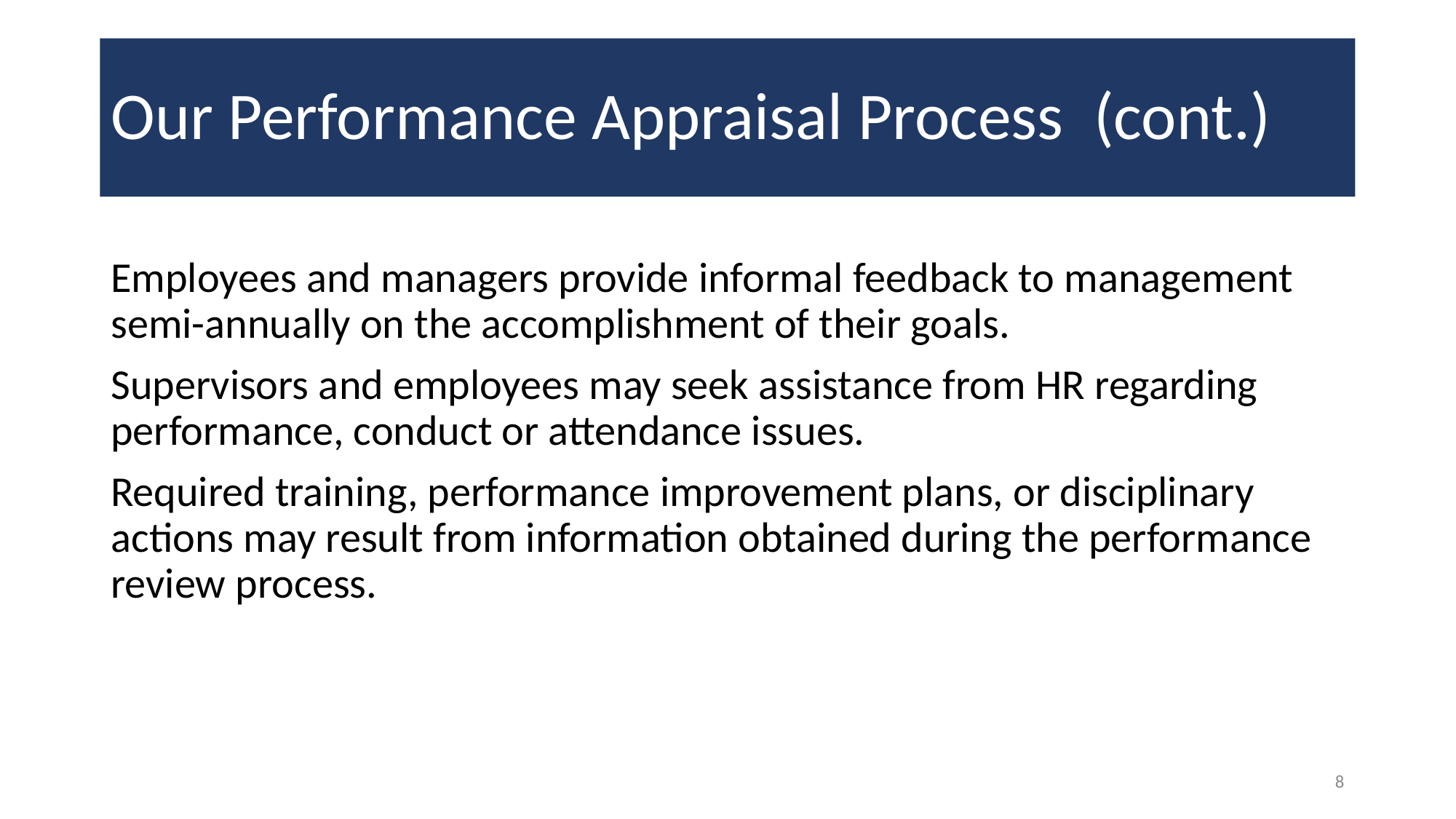

# Our Performance Appraisal Process  (cont.)
Employees and managers provide informal feedback to management semi-annually on the accomplishment of their goals.
Supervisors and employees may seek assistance from HR regarding performance, conduct or attendance issues.
Required training, performance improvement plans, or disciplinary actions may result from information obtained during the performance review process.

8